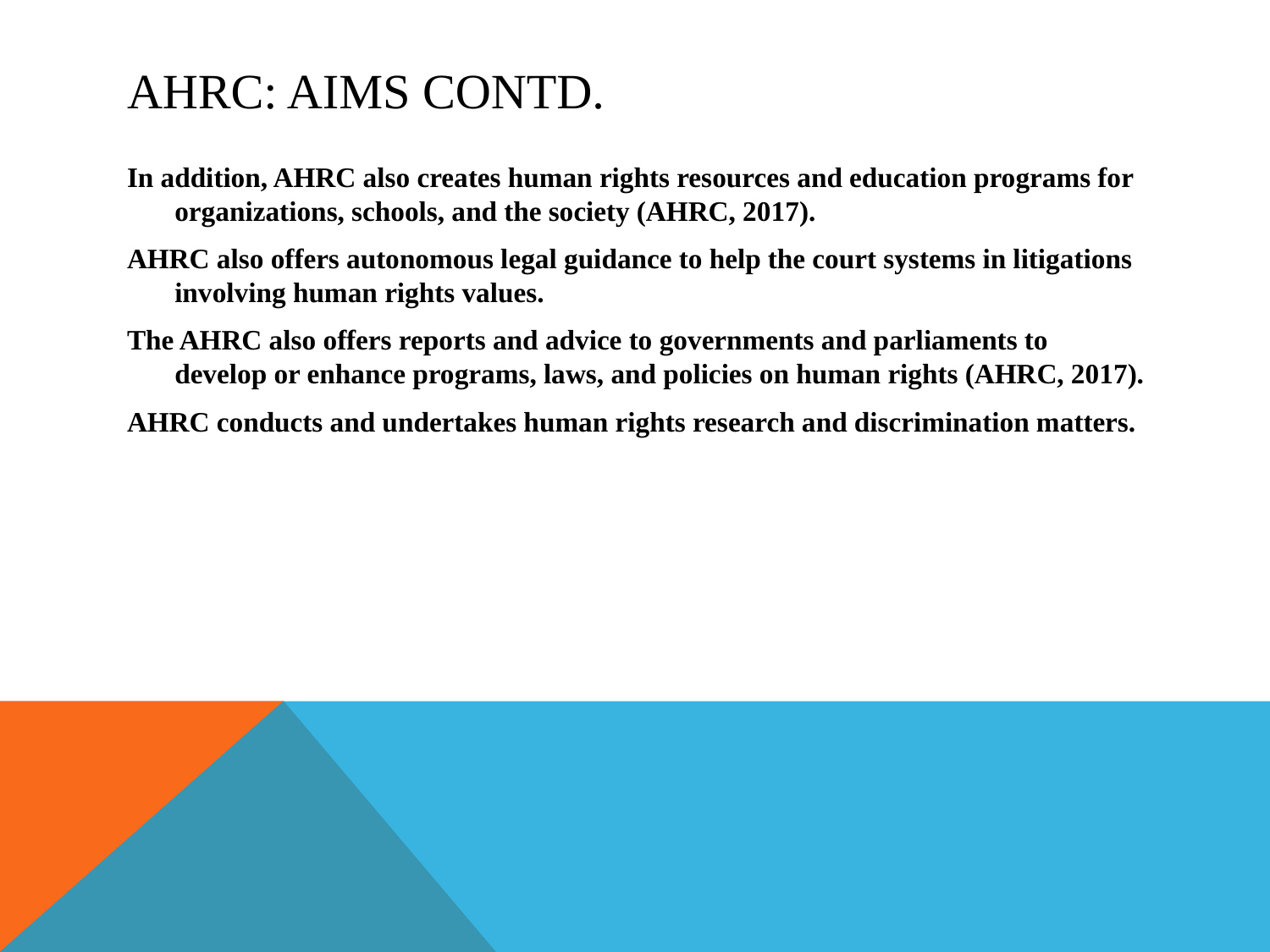

# AHRC: Aims contd.
In addition, AHRC also creates human rights resources and education programs for organizations, schools, and the society (AHRC, 2017).
AHRC also offers autonomous legal guidance to help the court systems in litigations involving human rights values.
The AHRC also offers reports and advice to governments and parliaments to develop or enhance programs, laws, and policies on human rights (AHRC, 2017).
AHRC conducts and undertakes human rights research and discrimination matters.